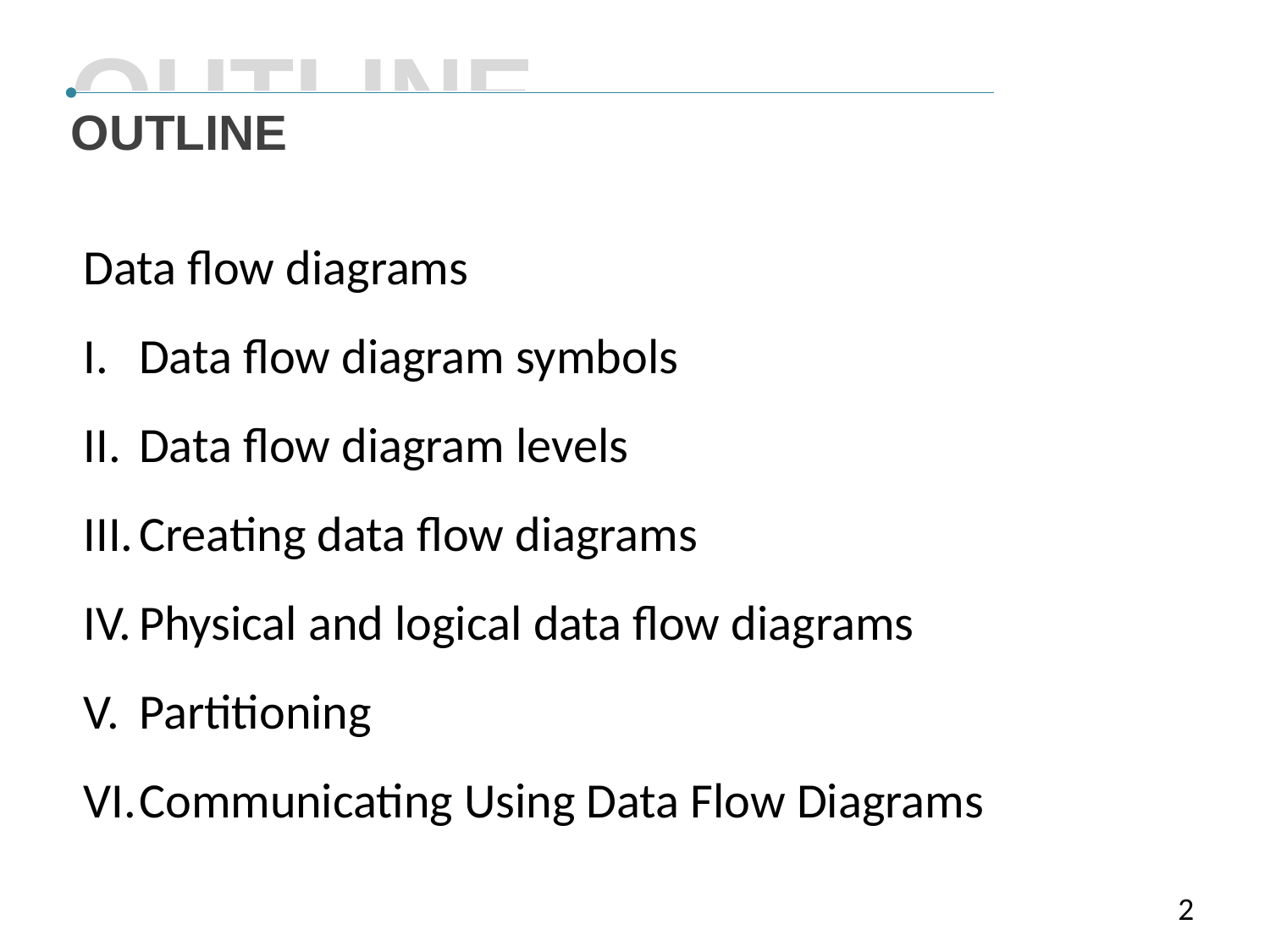

OUTLINE
OUTLINE
Data flow diagrams
Data flow diagram symbols
Data flow diagram levels
Creating data flow diagrams
Physical and logical data flow diagrams
Partitioning
Communicating Using Data Flow Diagrams

2